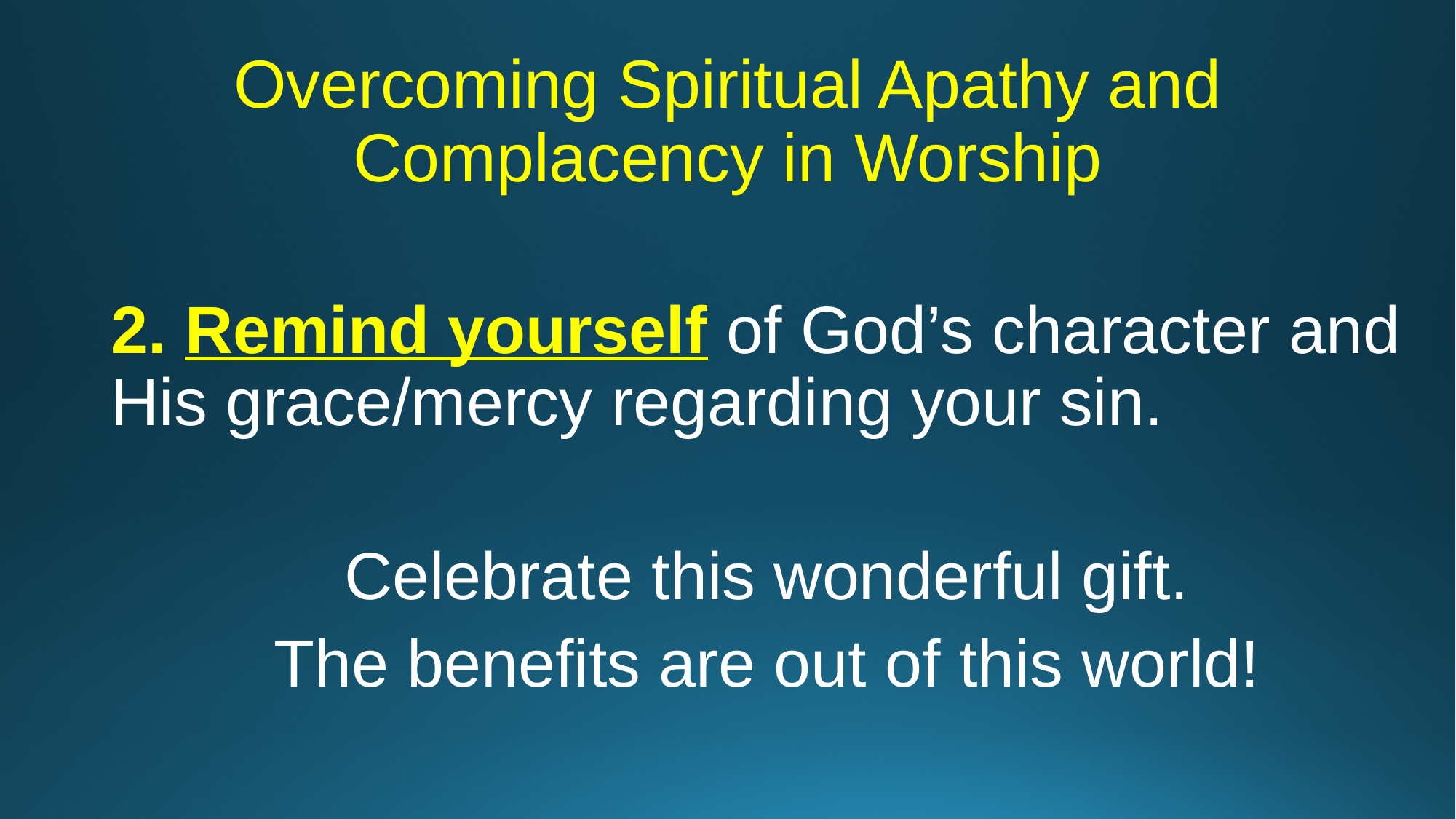

# Overcoming Spiritual Apathy and Complacency in Worship

2. Remind yourself of God’s character and His grace/mercy regarding your sin.

Celebrate this wonderful gift.
The benefits are out of this world!